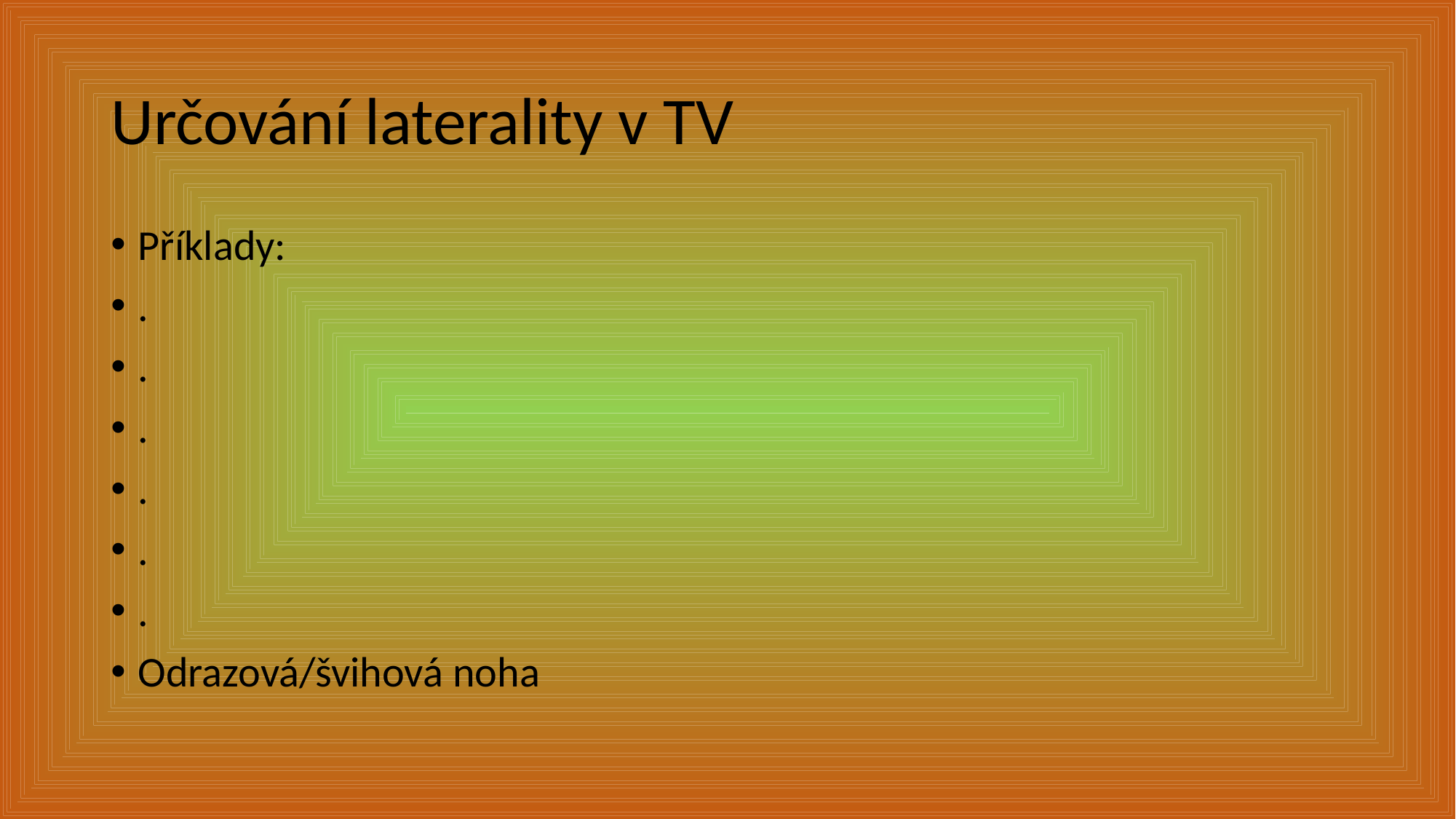

# Určování laterality v TV
Příklady:
.
.
.
.
.
.
Odrazová/švihová noha